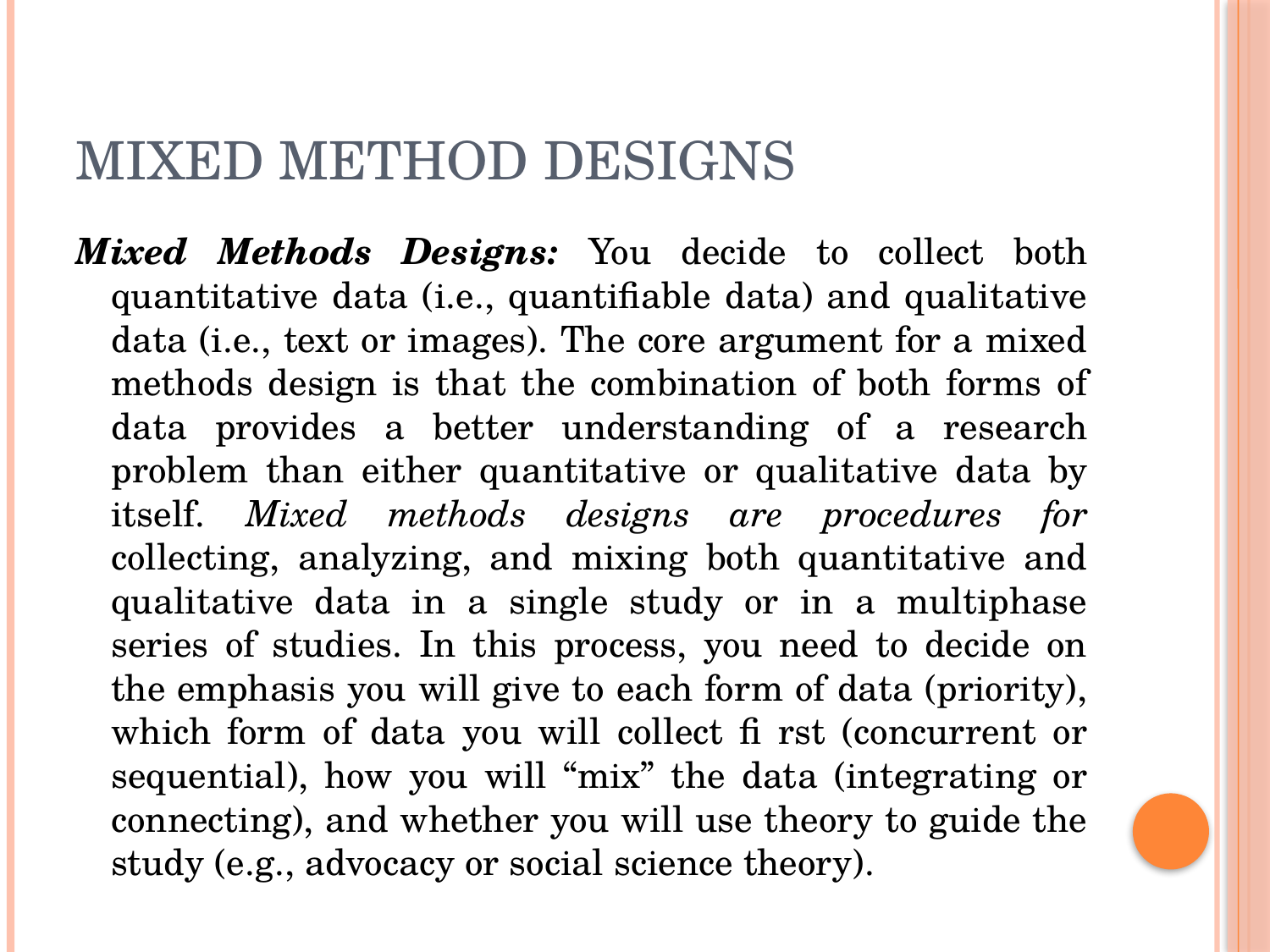

# Mixed Method Designs
Mixed Methods Designs: You decide to collect both quantitative data (i.e., quantifiable data) and qualitative data (i.e., text or images). The core argument for a mixed methods design is that the combination of both forms of data provides a better understanding of a research problem than either quantitative or qualitative data by itself. Mixed methods designs are procedures for collecting, analyzing, and mixing both quantitative and qualitative data in a single study or in a multiphase series of studies. In this process, you need to decide on the emphasis you will give to each form of data (priority), which form of data you will collect fi rst (concurrent or sequential), how you will “mix” the data (integrating or connecting), and whether you will use theory to guide the study (e.g., advocacy or social science theory).